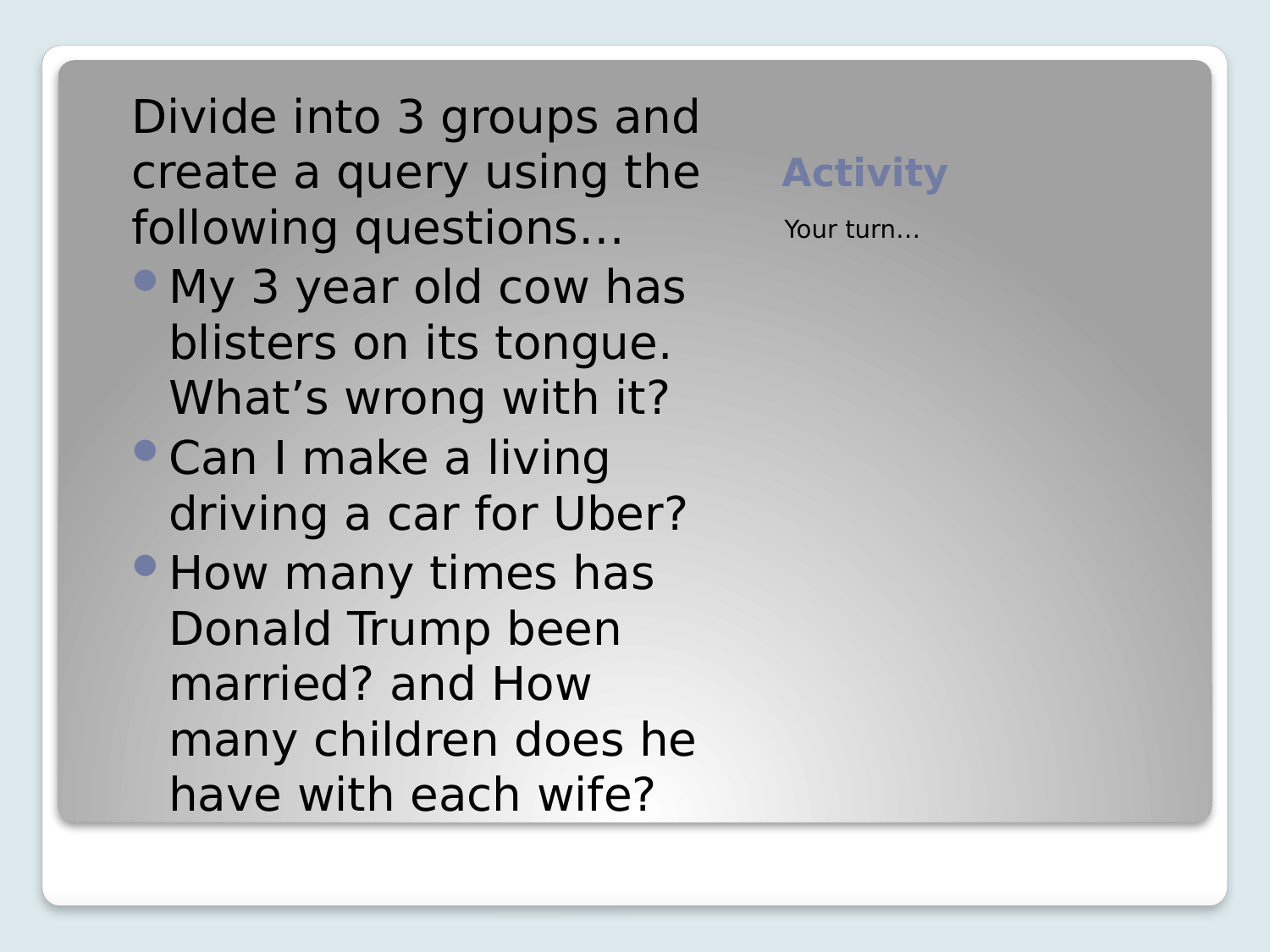

Divide into 3 groups and create a query using the following questions…
My 3 year old cow has blisters on its tongue. What’s wrong with it?
Can I make a living driving a car for Uber?
How many times has Donald Trump been married? and How many children does he have with each wife?

# Activity
Your turn…